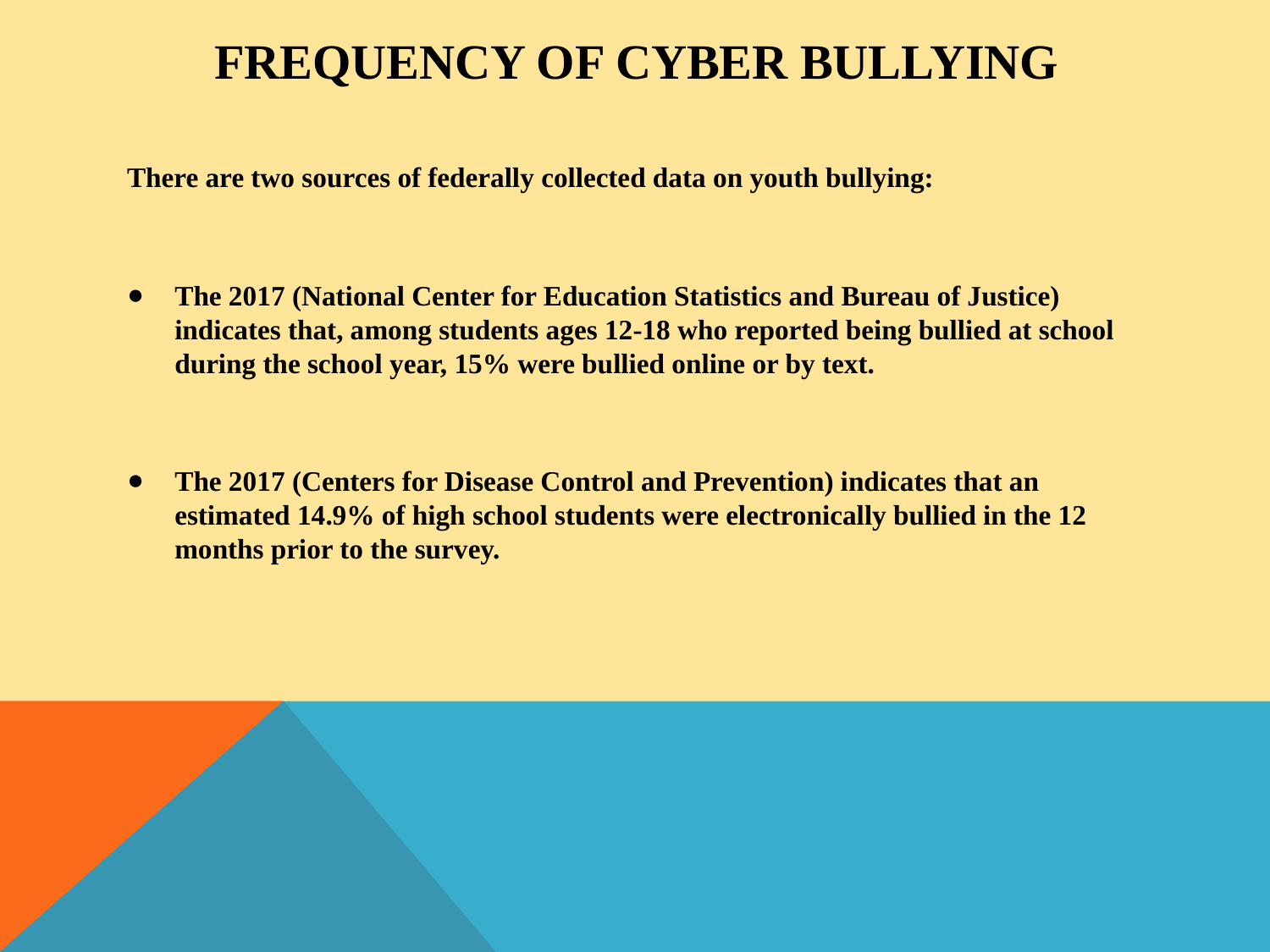

# Frequency of Cyber bullying
There are two sources of federally collected data on youth bullying:

The 2017 (National Center for Education Statistics and Bureau of Justice) indicates that, among students ages 12-18 who reported being bullied at school during the school year, 15% were bullied online or by text.

The 2017 (Centers for Disease Control and Prevention) indicates that an estimated 14.9% of high school students were electronically bullied in the 12 months prior to the survey.